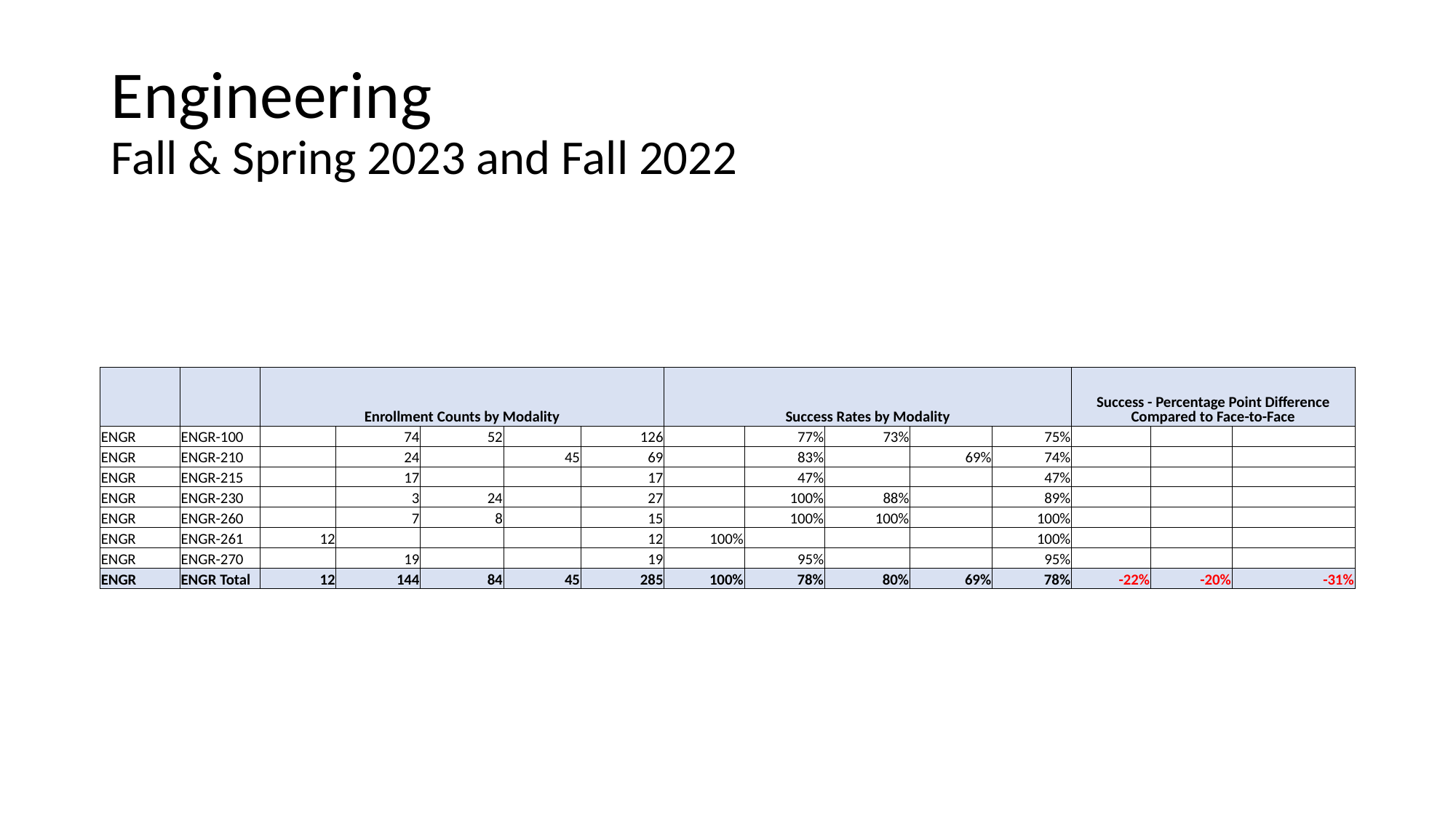

# Engineering Fall & Spring 2023 and Fall 2022
|  |  | Enrollment Counts by Modality |  |  |  |  | Success Rates by Modality |  |  |  |  | Success - Percentage Point Difference Compared to Face-to-Face |  |  |
| --- | --- | --- | --- | --- | --- | --- | --- | --- | --- | --- | --- | --- | --- | --- |
| ENGR | ENGR-100 |  | 74 | 52 |  | 126 |  | 77% | 73% |  | 75% |  |  |  |
| ENGR | ENGR-210 |  | 24 |  | 45 | 69 |  | 83% |  | 69% | 74% |  |  |  |
| ENGR | ENGR-215 |  | 17 |  |  | 17 |  | 47% |  |  | 47% |  |  |  |
| ENGR | ENGR-230 |  | 3 | 24 |  | 27 |  | 100% | 88% |  | 89% |  |  |  |
| ENGR | ENGR-260 |  | 7 | 8 |  | 15 |  | 100% | 100% |  | 100% |  |  |  |
| ENGR | ENGR-261 | 12 |  |  |  | 12 | 100% |  |  |  | 100% |  |  |  |
| ENGR | ENGR-270 |  | 19 |  |  | 19 |  | 95% |  |  | 95% |  |  |  |
| ENGR | ENGR Total | 12 | 144 | 84 | 45 | 285 | 100% | 78% | 80% | 69% | 78% | -22% | -20% | -31% |